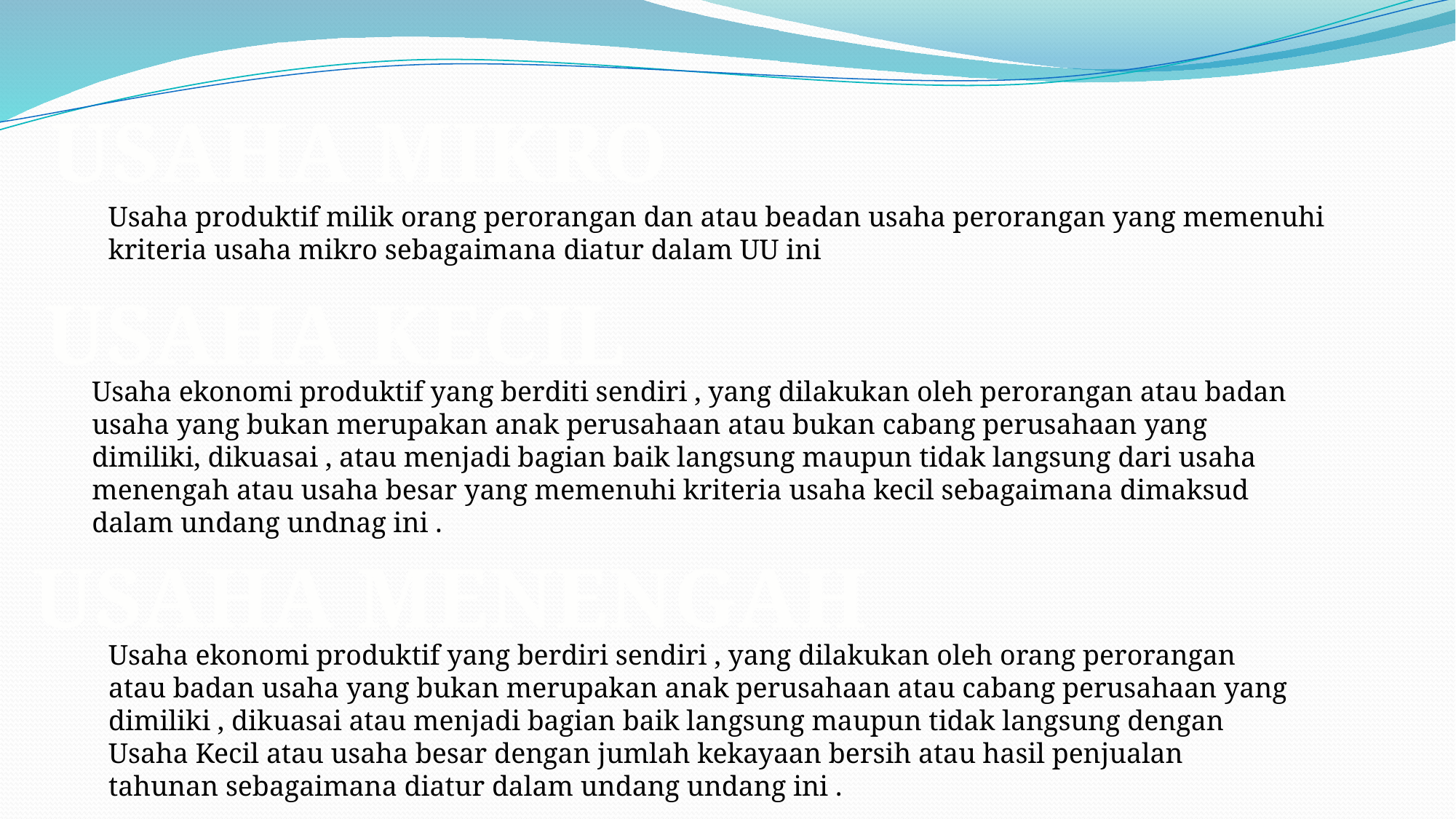

USAHA MIKRO
Usaha produktif milik orang perorangan dan atau beadan usaha perorangan yang memenuhi kriteria usaha mikro sebagaimana diatur dalam UU ini
USAHA KECIL
Usaha ekonomi produktif yang berditi sendiri , yang dilakukan oleh perorangan atau badan usaha yang bukan merupakan anak perusahaan atau bukan cabang perusahaan yang dimiliki, dikuasai , atau menjadi bagian baik langsung maupun tidak langsung dari usaha menengah atau usaha besar yang memenuhi kriteria usaha kecil sebagaimana dimaksud dalam undang undnag ini .
USAHA MENENGAH
Usaha ekonomi produktif yang berdiri sendiri , yang dilakukan oleh orang perorangan atau badan usaha yang bukan merupakan anak perusahaan atau cabang perusahaan yang dimiliki , dikuasai atau menjadi bagian baik langsung maupun tidak langsung dengan Usaha Kecil atau usaha besar dengan jumlah kekayaan bersih atau hasil penjualan tahunan sebagaimana diatur dalam undang undang ini .